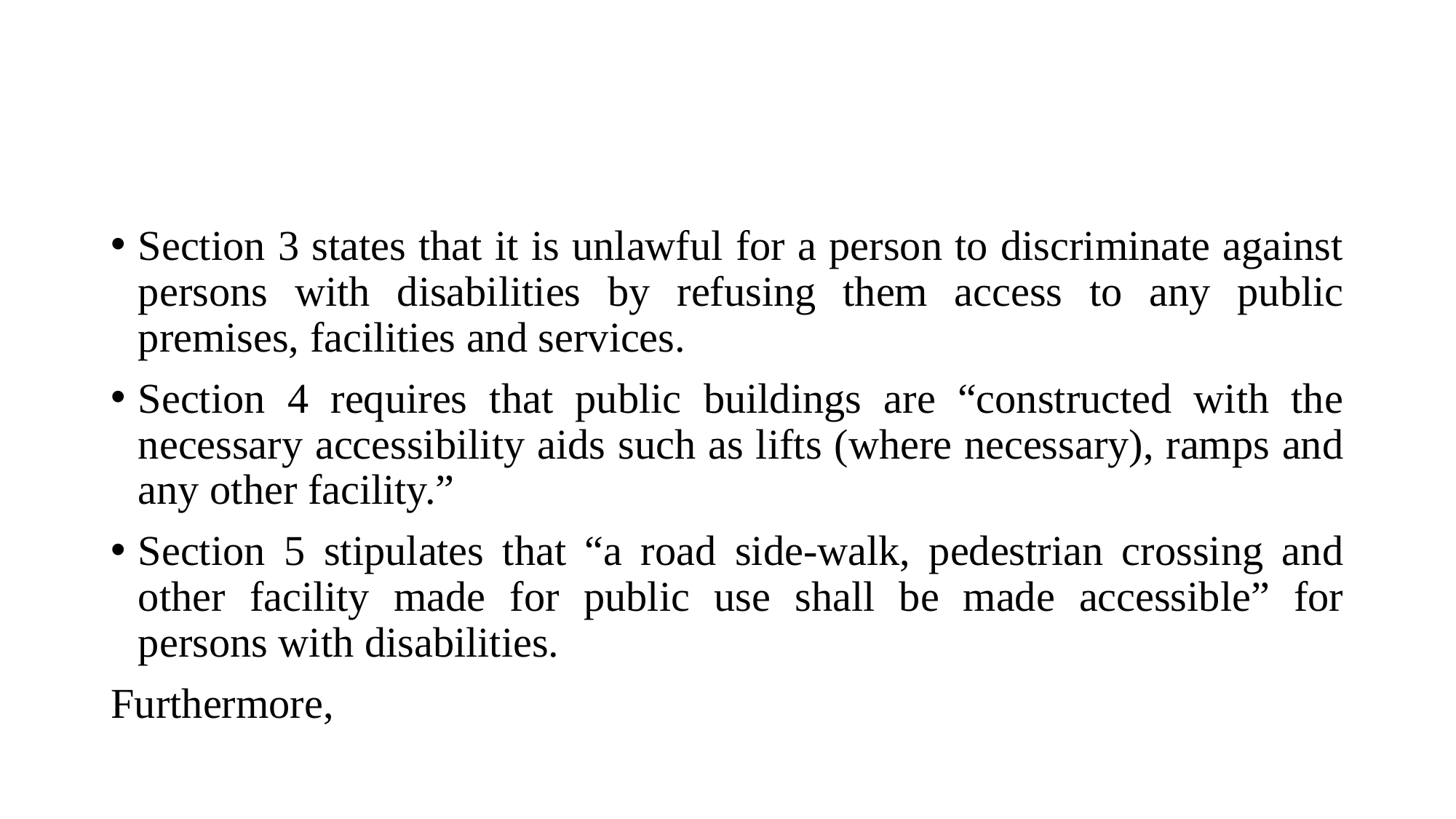

#
Section 3 states that it is unlawful for a person to discriminate against persons with disabilities by refusing them access to any public premises, facilities and services.
Section 4 requires that public buildings are “constructed with the necessary accessibility aids such as lifts (where necessary), ramps and any other facility.”
Section 5 stipulates that “a road side-walk, pedestrian crossing and other facility made for public use shall be made accessible” for persons with disabilities.
Furthermore,